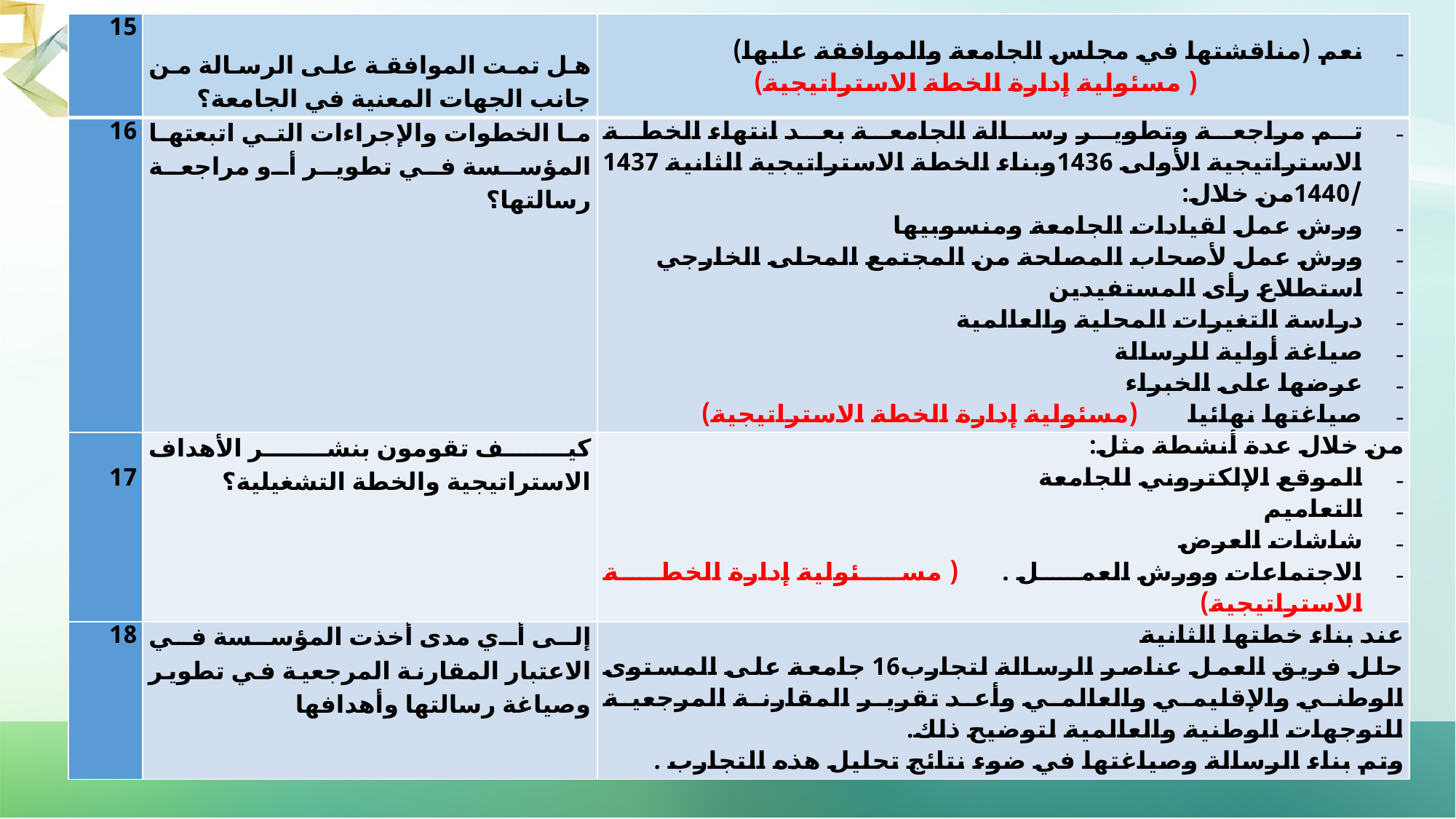

| 15 | هل تمت الموافقة على الرسالة من جانب الجهات المعنية في الجامعة؟ | نعم (مناقشتها في مجلس الجامعة والموافقة عليها) ( مسئولية إدارة الخطة الاستراتيجية) |
| --- | --- | --- |
| 16 | ما الخطوات والإجراءات التي اتبعتها المؤسسة في تطوير أو مراجعة رسالتها؟ | تم مراجعة وتطوير رسالة الجامعة بعد انتهاء الخطة الاستراتيجية الأولى 1436وبناء الخطة الاستراتيجية الثانية 1437 /1440من خلال: ورش عمل لقيادات الجامعة ومنسوبيها ورش عمل لأصحاب المصلحة من المجتمع المحلى الخارجي استطلاع رأى المستفيدين دراسة التغيرات المحلية والعالمية صياغة أولية للرسالة عرضها على الخبراء صياغتها نهائيا (مسئولية إدارة الخطة الاستراتيجية) |
| 17 | كيف تقومون بنشر الأهداف الاستراتيجية والخطة التشغيلية؟ | من خلال عدة أنشطة مثل: الموقع الإلكتروني للجامعة التعاميم شاشات العرض الاجتماعات وورش العمل . ( مسئولية إدارة الخطة الاستراتيجية) |
| 18 | إلى أي مدى أخذت المؤسسة في الاعتبار المقارنة المرجعية في تطوير وصياغة رسالتها وأهدافها | عند بناء خطتها الثانية حلل فريق العمل عناصر الرسالة لتجارب16 جامعة على المستوى الوطني والإقليمي والعالمي وأعد تقرير المقارنة المرجعية للتوجهات الوطنية والعالمية لتوضيح ذلك. وتم بناء الرسالة وصياغتها في ضوء نتائج تحليل هذه التجارب . |